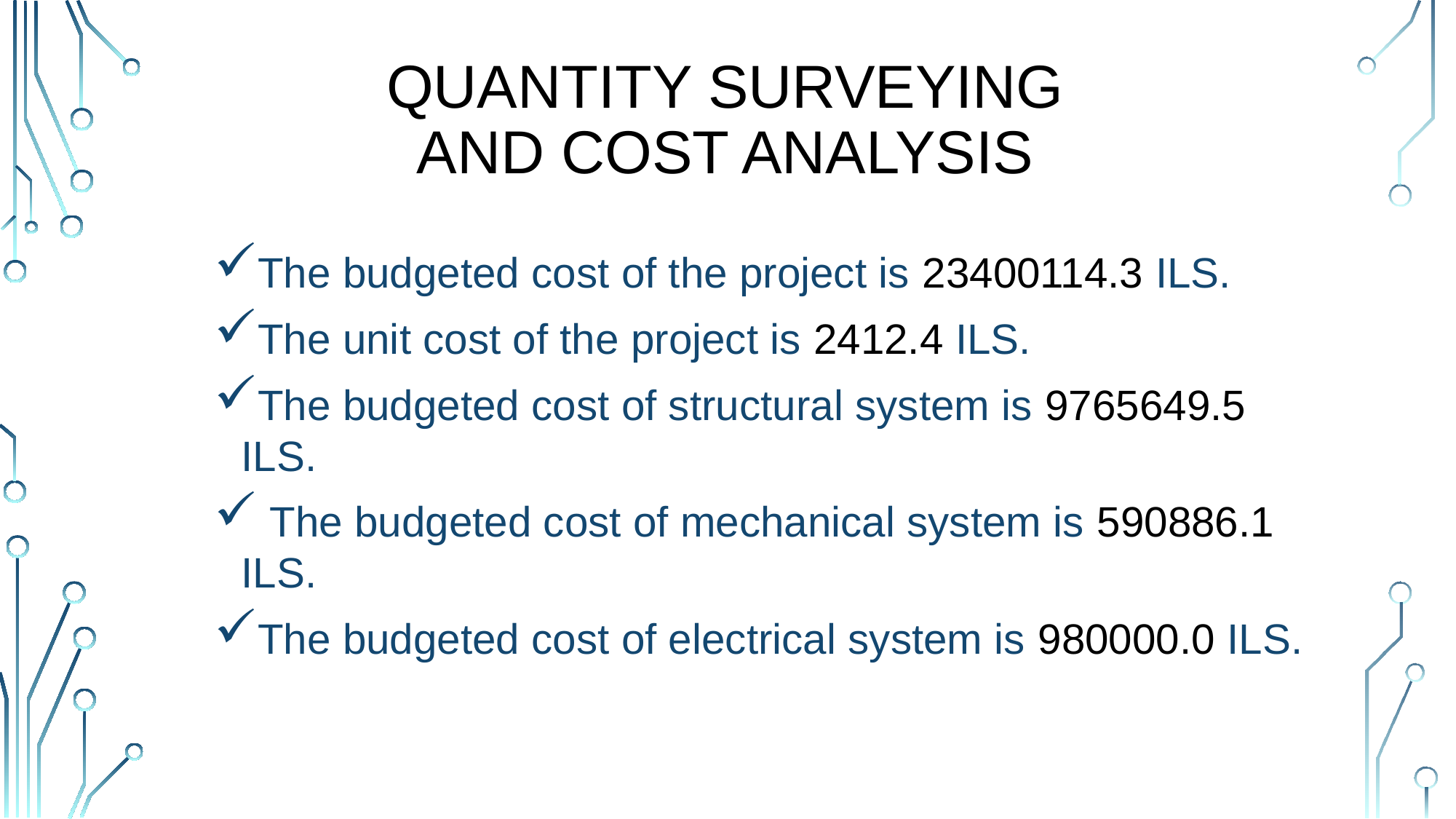

Quantity Surveying and cost analysis
The budgeted cost of the project is 23400114.3 ILS.
The unit cost of the project is 2412.4 ILS.
The budgeted cost of structural system is 9765649.5 ILS.
 The budgeted cost of mechanical system is 590886.1 ILS.
The budgeted cost of electrical system is 980000.0 ILS.